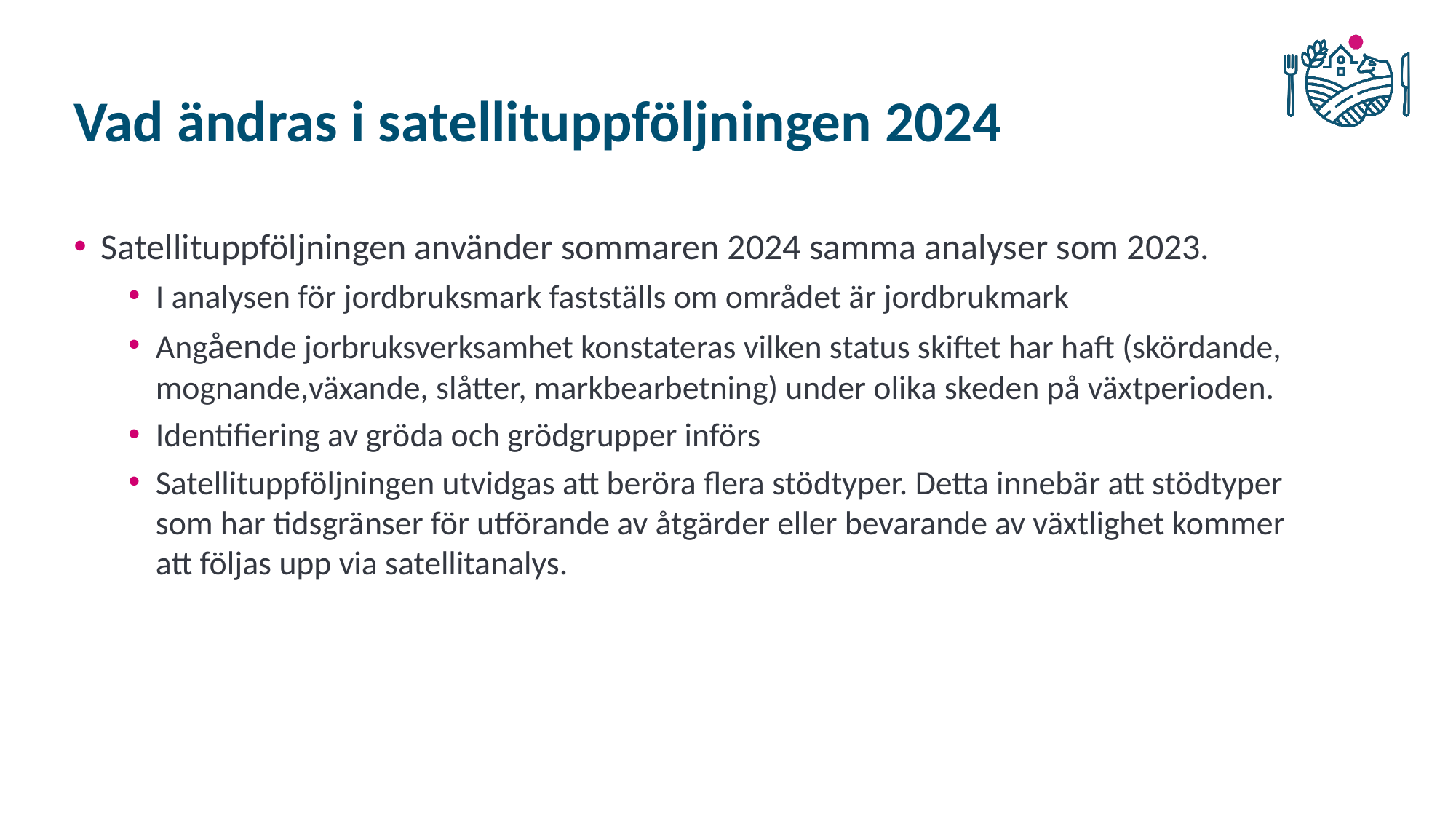

# Vad ändras i satellituppföljningen 2024
Satellituppföljningen använder sommaren 2024 samma analyser som 2023.
I analysen för jordbruksmark fastställs om området är jordbrukmark
Angående jorbruksverksamhet konstateras vilken status skiftet har haft (skördande, mognande,växande, slåtter, markbearbetning) under olika skeden på växtperioden.
Identifiering av gröda och grödgrupper införs
Satellituppföljningen utvidgas att beröra flera stödtyper. Detta innebär att stödtyper som har tidsgränser för utförande av åtgärder eller bevarande av växtlighet kommer att följas upp via satellitanalys.